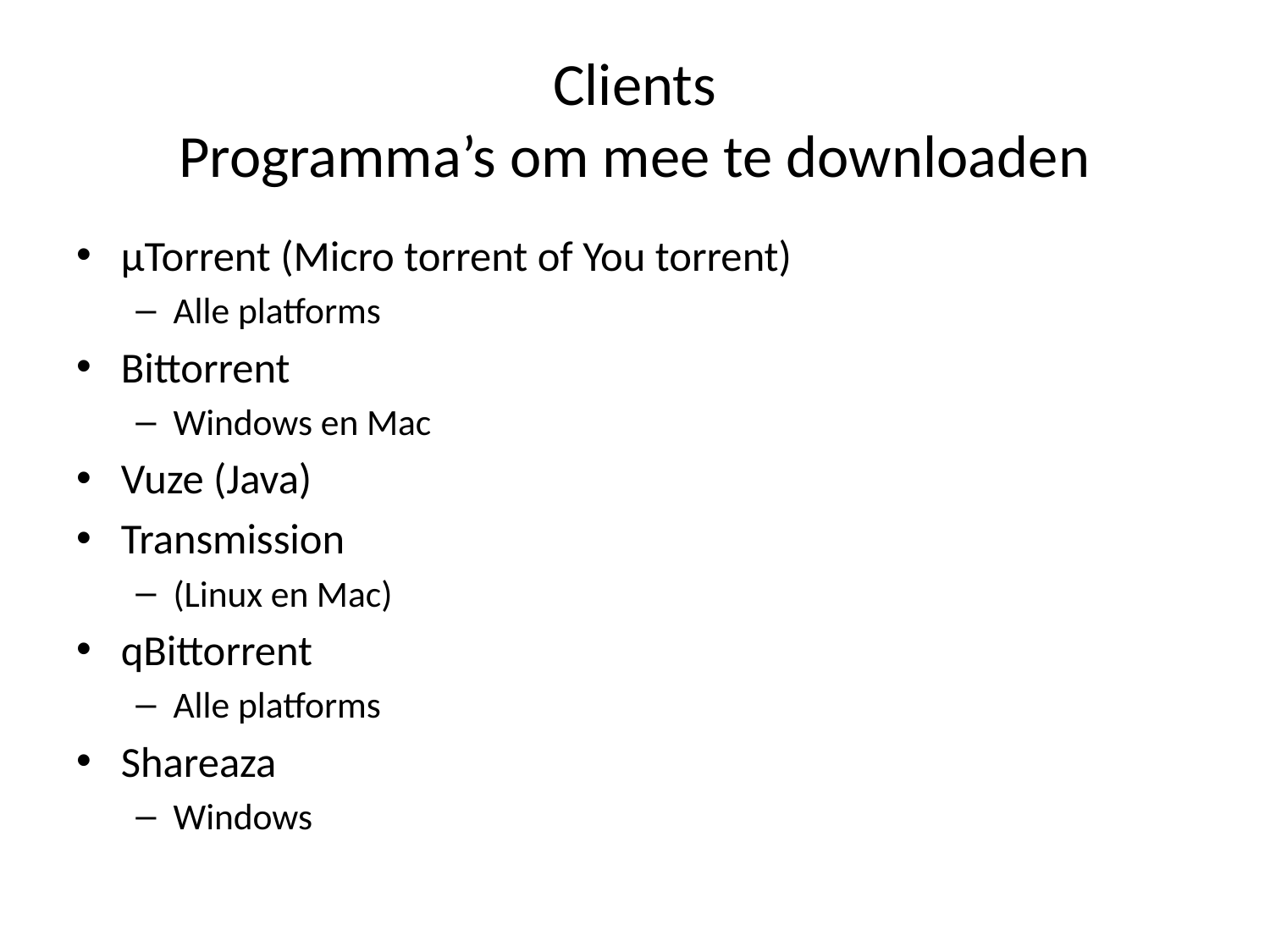

# Clients Programma’s om mee te downloaden
μTorrent (Micro torrent of You torrent)
Alle platforms
Bittorrent
Windows en Mac
Vuze (Java)
Transmission
(Linux en Mac)
qBittorrent
Alle platforms
Shareaza
Windows